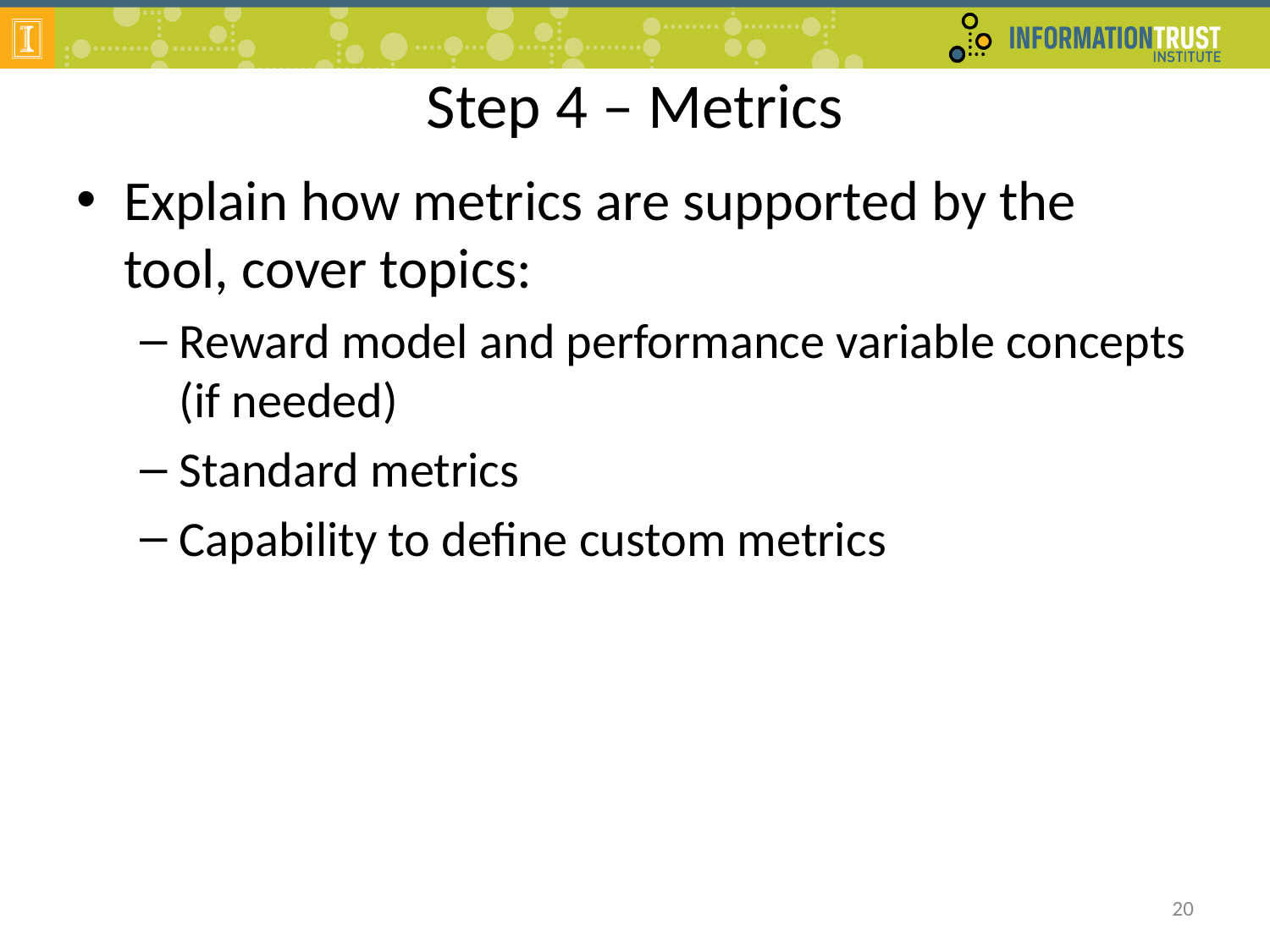

# Step 4 – Metrics
Explain how metrics are supported by the tool, cover topics:
Reward model and performance variable concepts (if needed)
Standard metrics
Capability to define custom metrics
20